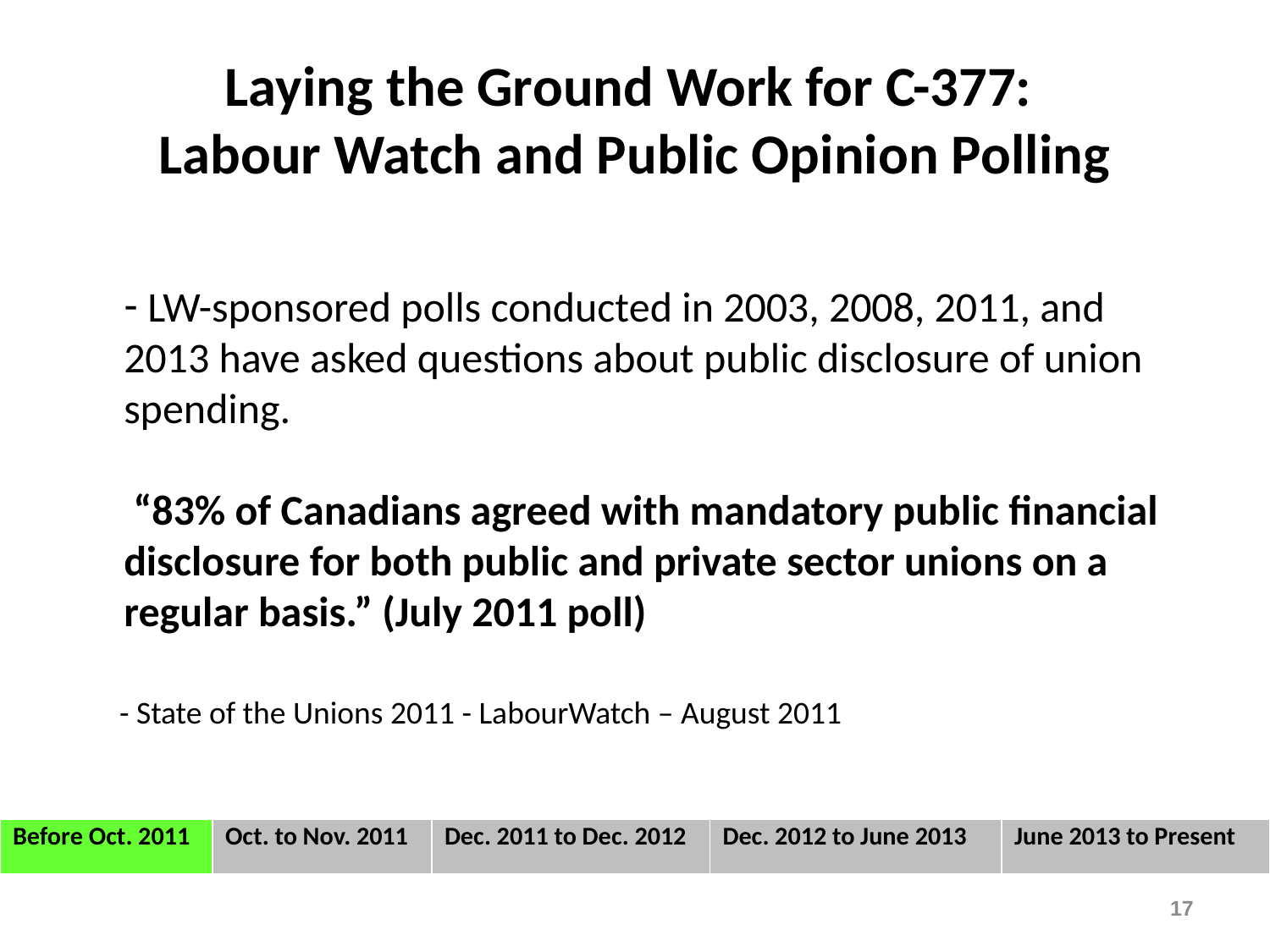

# Laying the Ground Work for C-377: Labour Watch and Public Opinion Polling

 LW-sponsored polls conducted in 2003, 2008, 2011, and 2013 have asked questions about public disclosure of union spending.

 “83% of Canadians agreed with mandatory public financial disclosure for both public and private sector unions on a regular basis.” (July 2011 poll)

      - State of the Unions 2011 - LabourWatch – August 2011

| Before Oct. 2011 | Oct. to Nov. 2011 | Dec. 2011 to Dec. 2012 | Dec. 2012 to June 2013 | June 2013 to Present |
| --- | --- | --- | --- | --- |
17